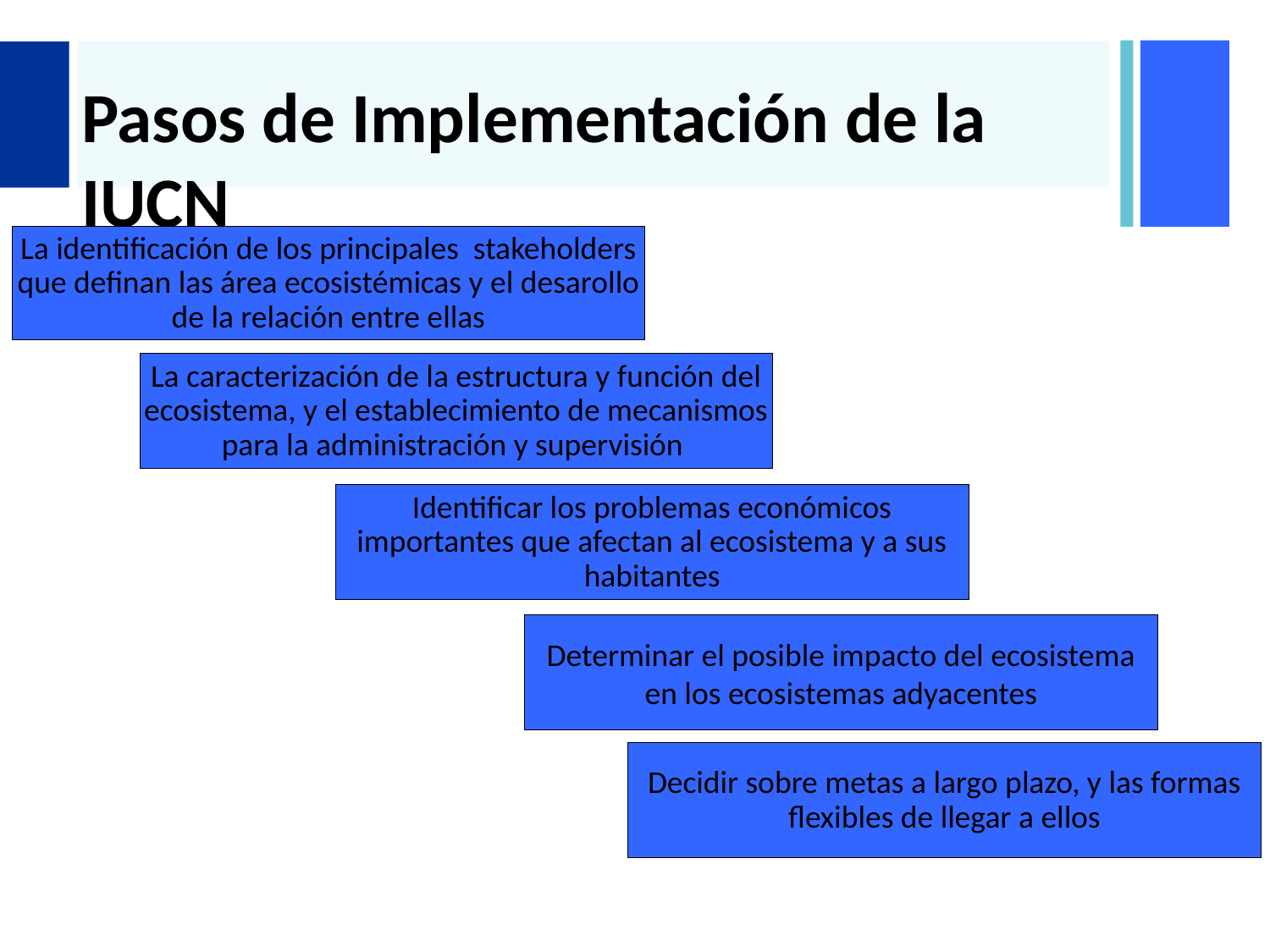

# Pasos de Implementación de la IUCN
La identificación de los principales  stakeholders que definan las área ecosistémicas y el desarollo de la relación entre ellas
La caracterización de la estructura y función del ecosistema, y el establecimiento de mecanismos para la administración y supervisión
Identificar los problemas económicos importantes que afectan al ecosistema y a sus habitantes
Determinar el posible impacto del ecosistema en los ecosistemas adyacentes
Decidir sobre metas a largo plazo, y las formas flexibles de llegar a ellos